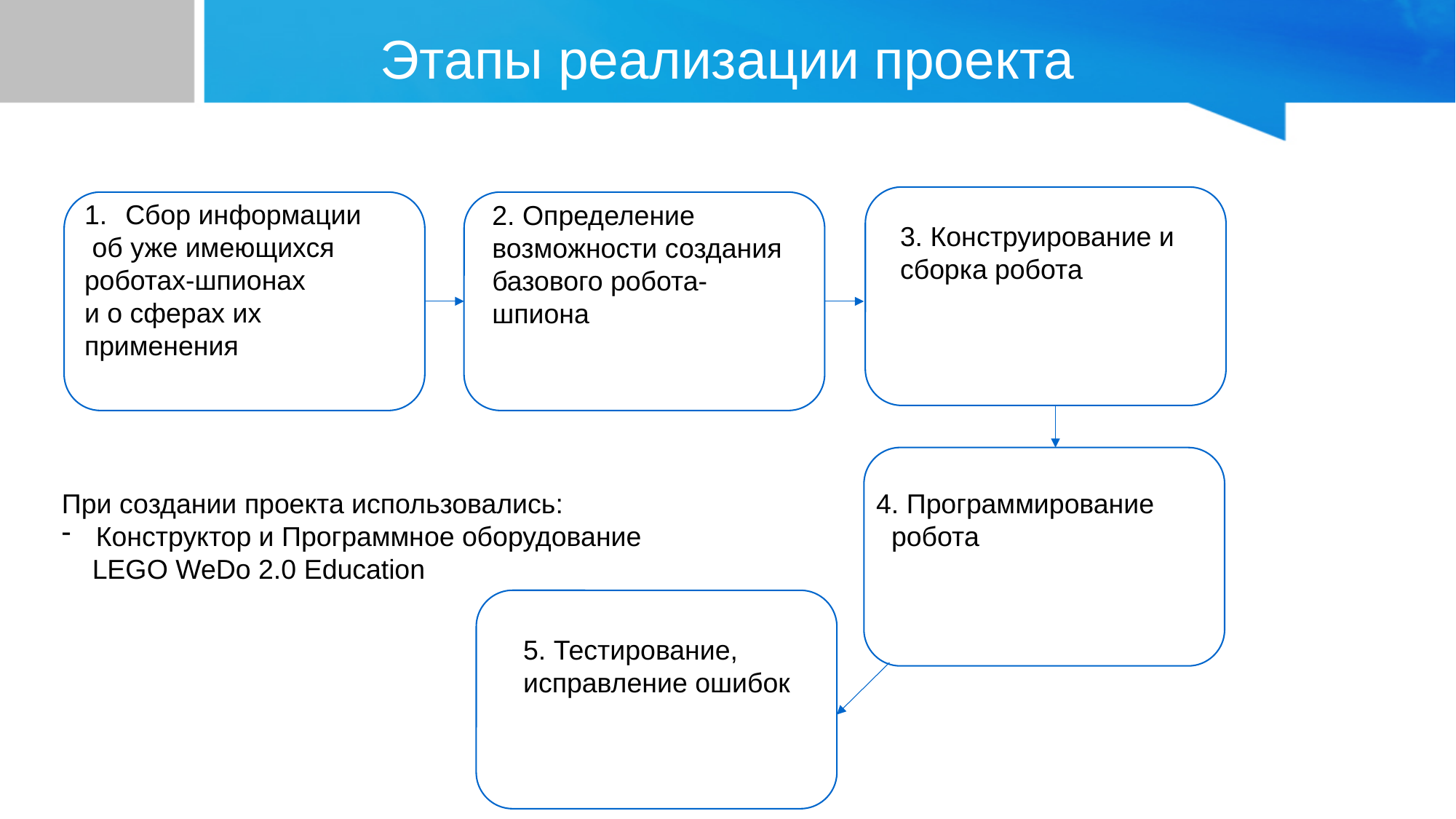

# Этапы реализации проекта

Сбор информации
 об уже имеющихся
роботах-шпионах
и о сферах их применения

2. Определение возможности создания базового робота-шпиона
3. Конструирование и
сборка робота

При создании проекта использовались:
Конструктор и Программное оборудование
    LEGO WeDo 2.0 Education
  4. Программирование
    робота

5. Тестирование,
исправление ошибок